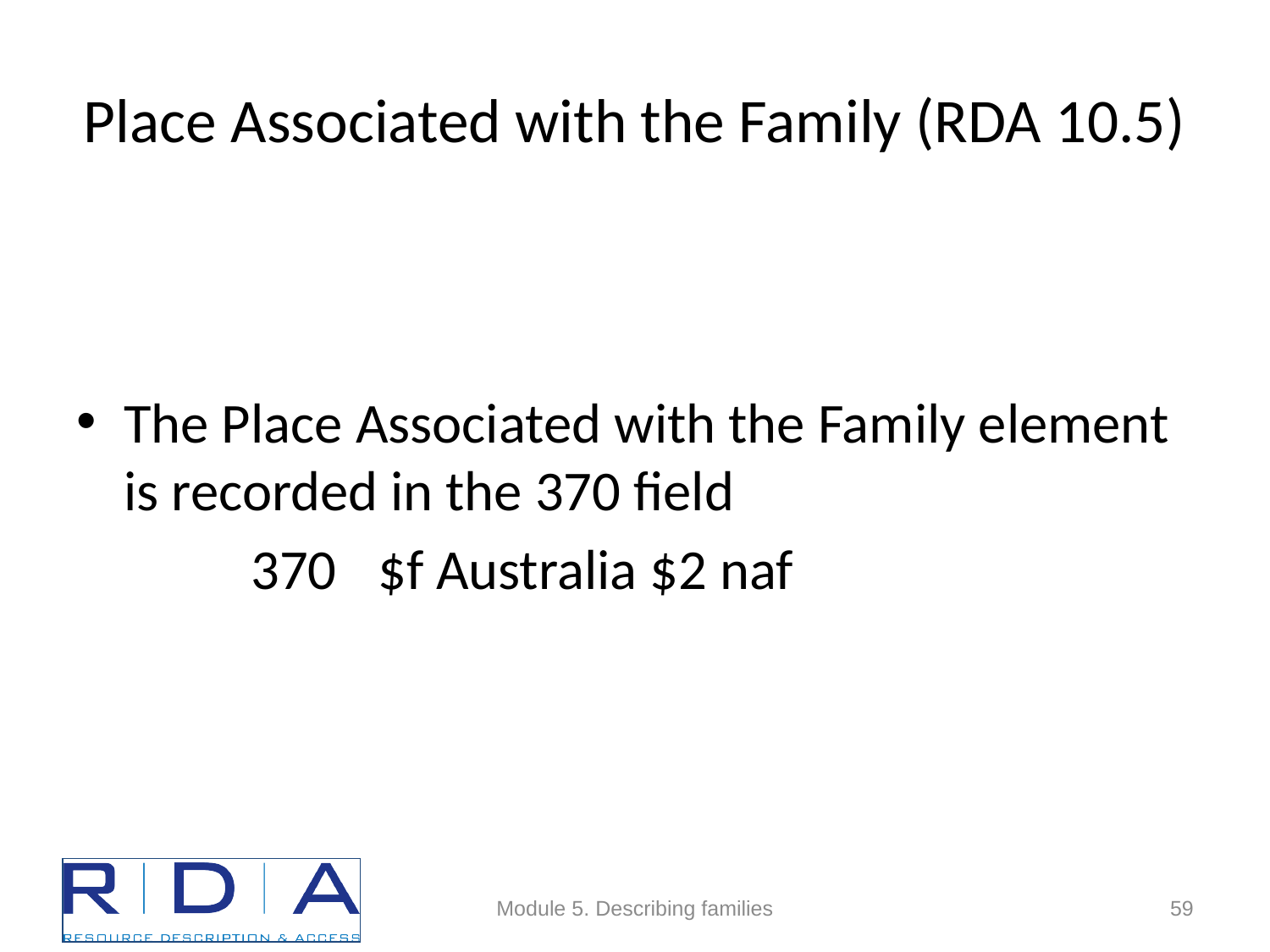

# Place Associated with the Family (RDA 10.5)

The Place Associated with the Family element is recorded in the 370 field
		370	$f Australia $2 naf
Module 5. Describing families
59